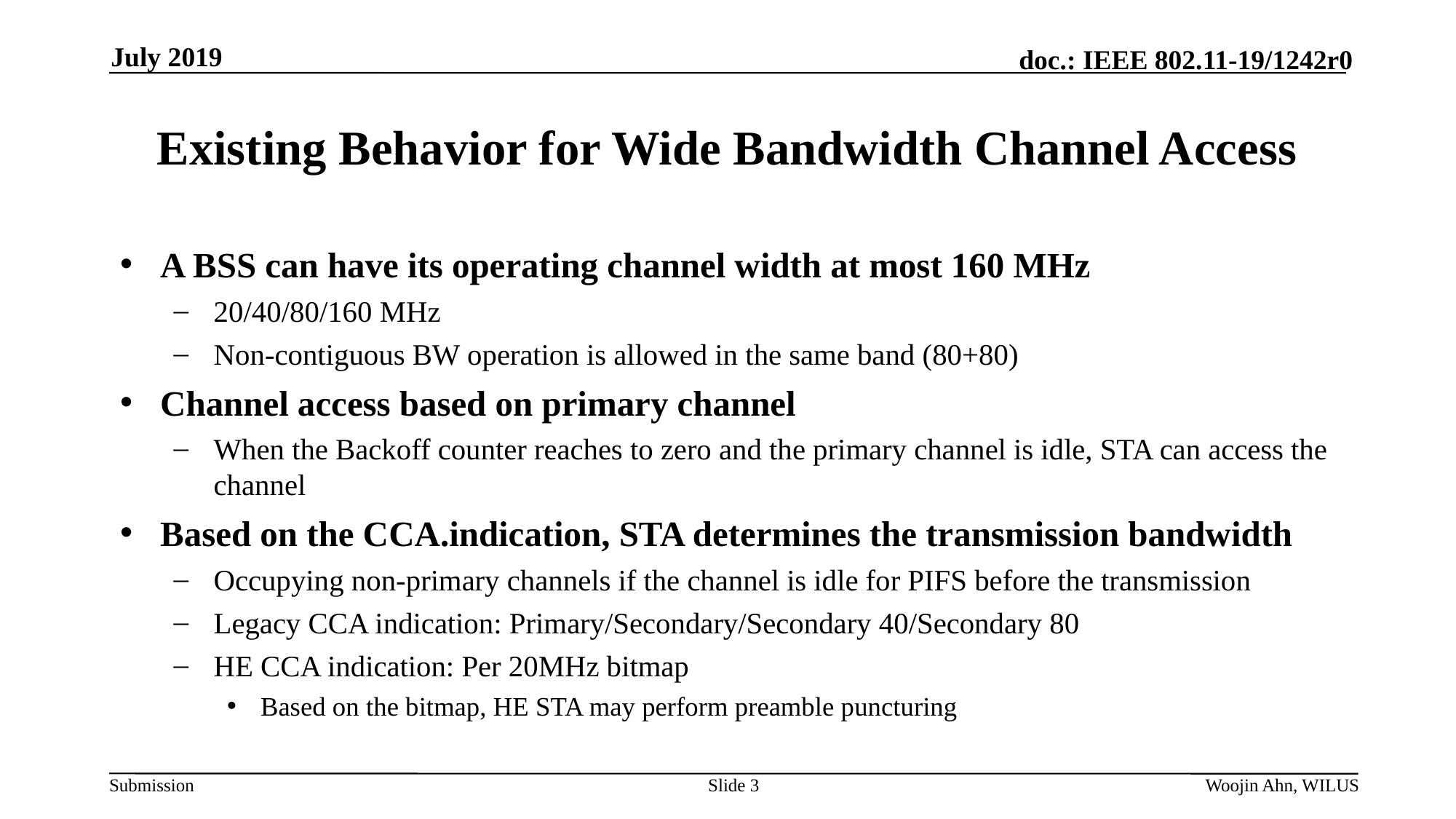

July 2019
# Existing Behavior for Wide Bandwidth Channel Access
A BSS can have its operating channel width at most 160 MHz
20/40/80/160 MHz
Non-contiguous BW operation is allowed in the same band (80+80)
Channel access based on primary channel
When the Backoff counter reaches to zero and the primary channel is idle, STA can access the channel
Based on the CCA.indication, STA determines the transmission bandwidth
Occupying non-primary channels if the channel is idle for PIFS before the transmission
Legacy CCA indication: Primary/Secondary/Secondary 40/Secondary 80
HE CCA indication: Per 20MHz bitmap
Based on the bitmap, HE STA may perform preamble puncturing

Slide 3
Woojin Ahn, WILUS